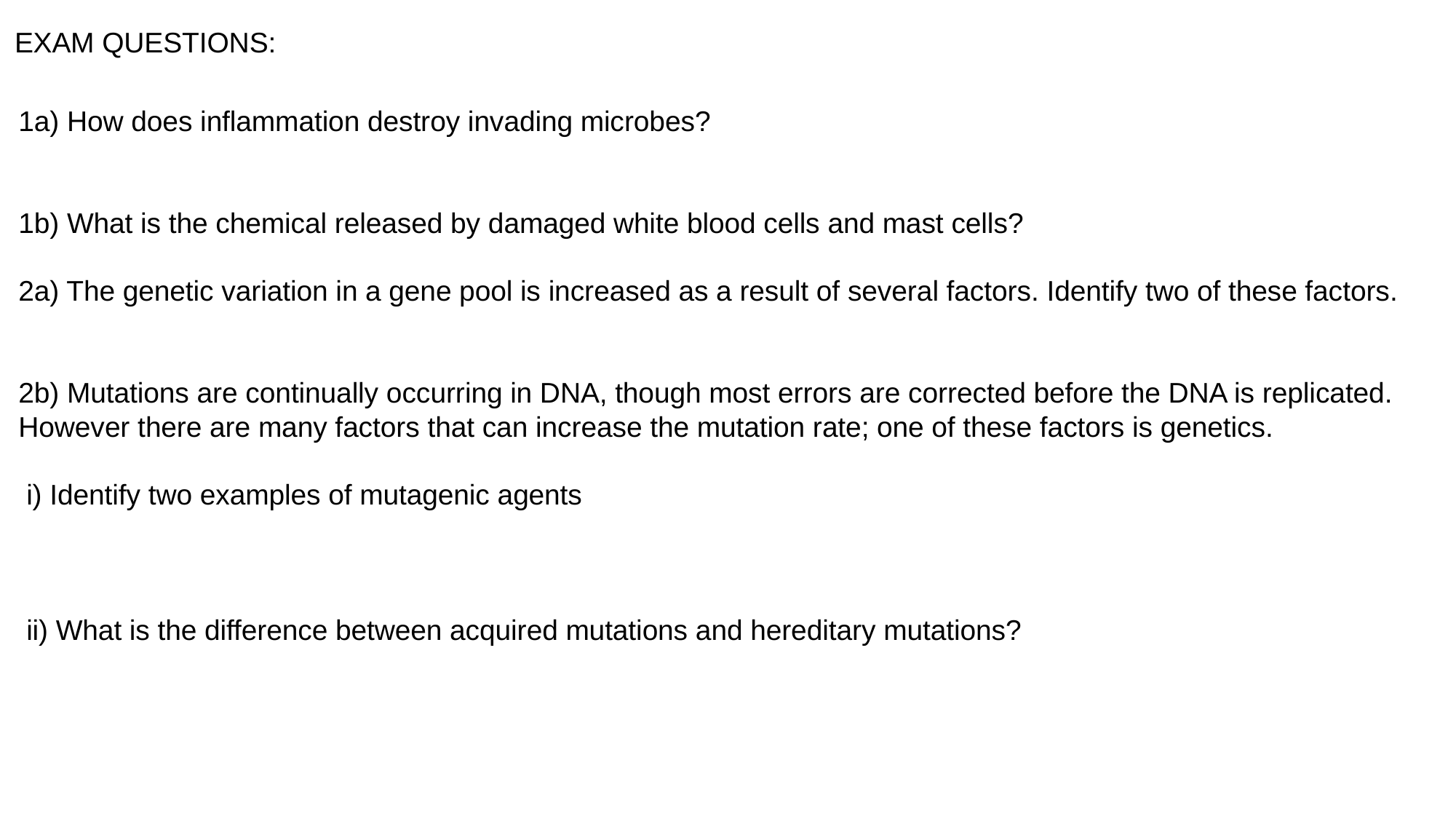

EXAM QUESTIONS:

1a) How does inflammation destroy invading microbes?

1b) What is the chemical released by damaged white blood cells and mast cells?

2a) The genetic variation in a gene pool is increased as a result of several factors. Identify two of these factors.

2b) Mutations are continually occurring in DNA, though most errors are corrected before the DNA is replicated. However there are many factors that can increase the mutation rate; one of these factors is genetics.

 i) Identify two examples of mutagenic agents

 ii) What is the difference between acquired mutations and hereditary mutations?